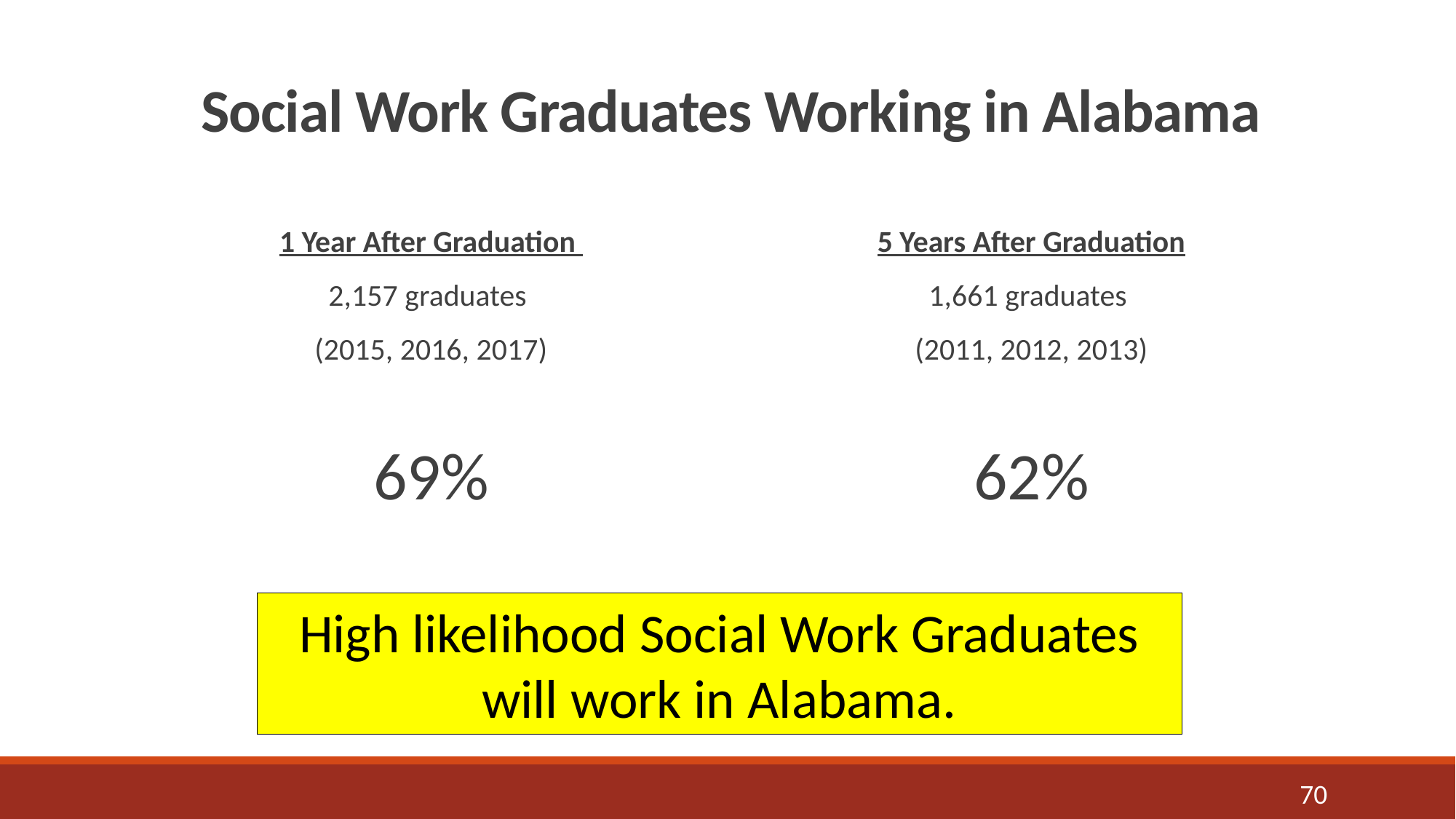

# Social Work Graduates Working in Alabama
1 Year After Graduation
2,157 graduates
(2015, 2016, 2017)

69%

5 Years After Graduation
1,661 graduates
(2011, 2012, 2013)

62%

High likelihood Social Work Graduates will work in Alabama.
70